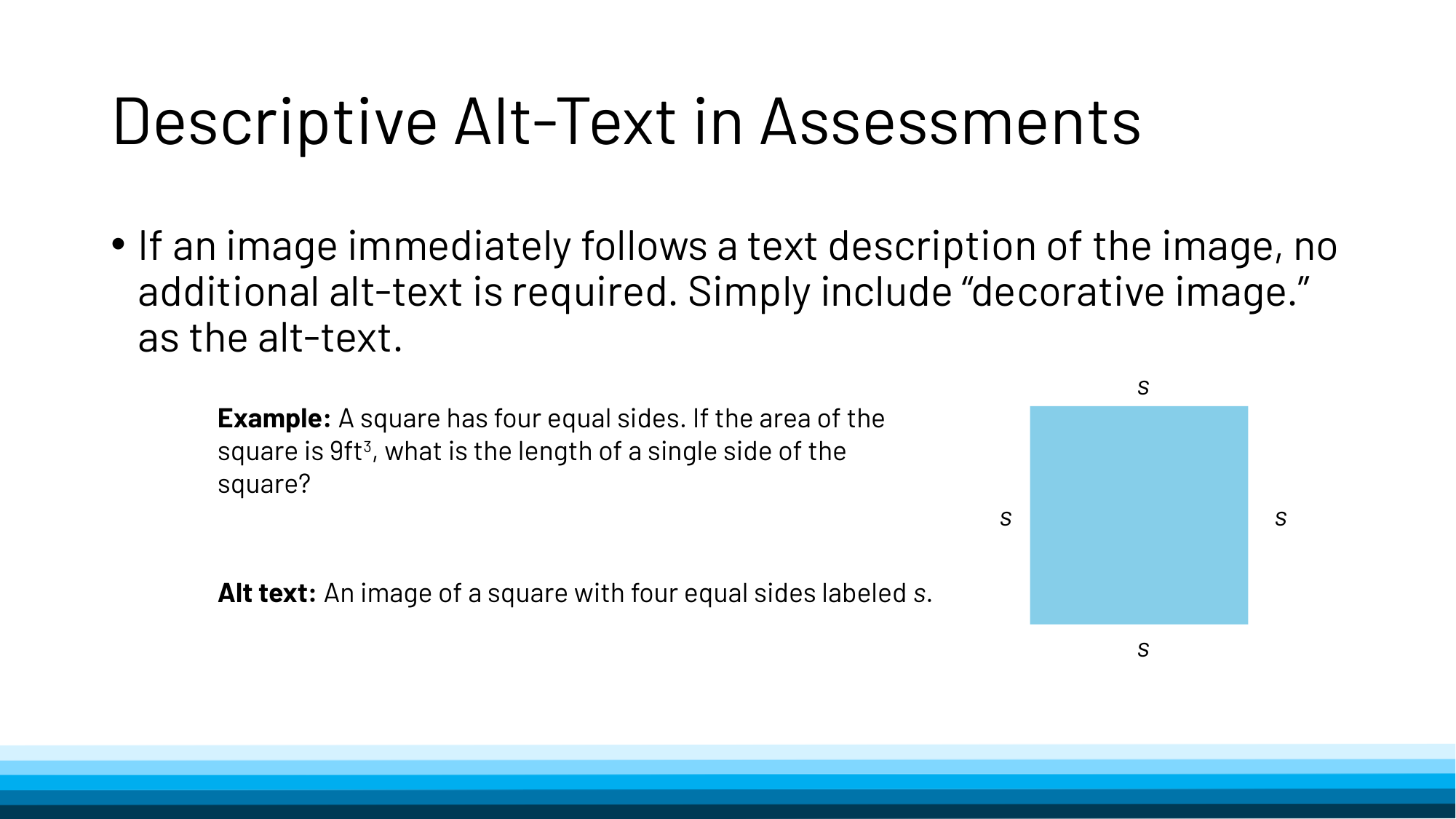

# Descriptive Alt-Text in Assessments
If an image immediately follows a text description of the image, no additional alt-text is required. Simply include “decorative image.” as the alt-text.

s

s
s
s
Example: A square has four equal sides. If the area of the square is 9ft3, what is the length of a single side of the square?

Alt text: An image of a square with four equal sides labeled s.